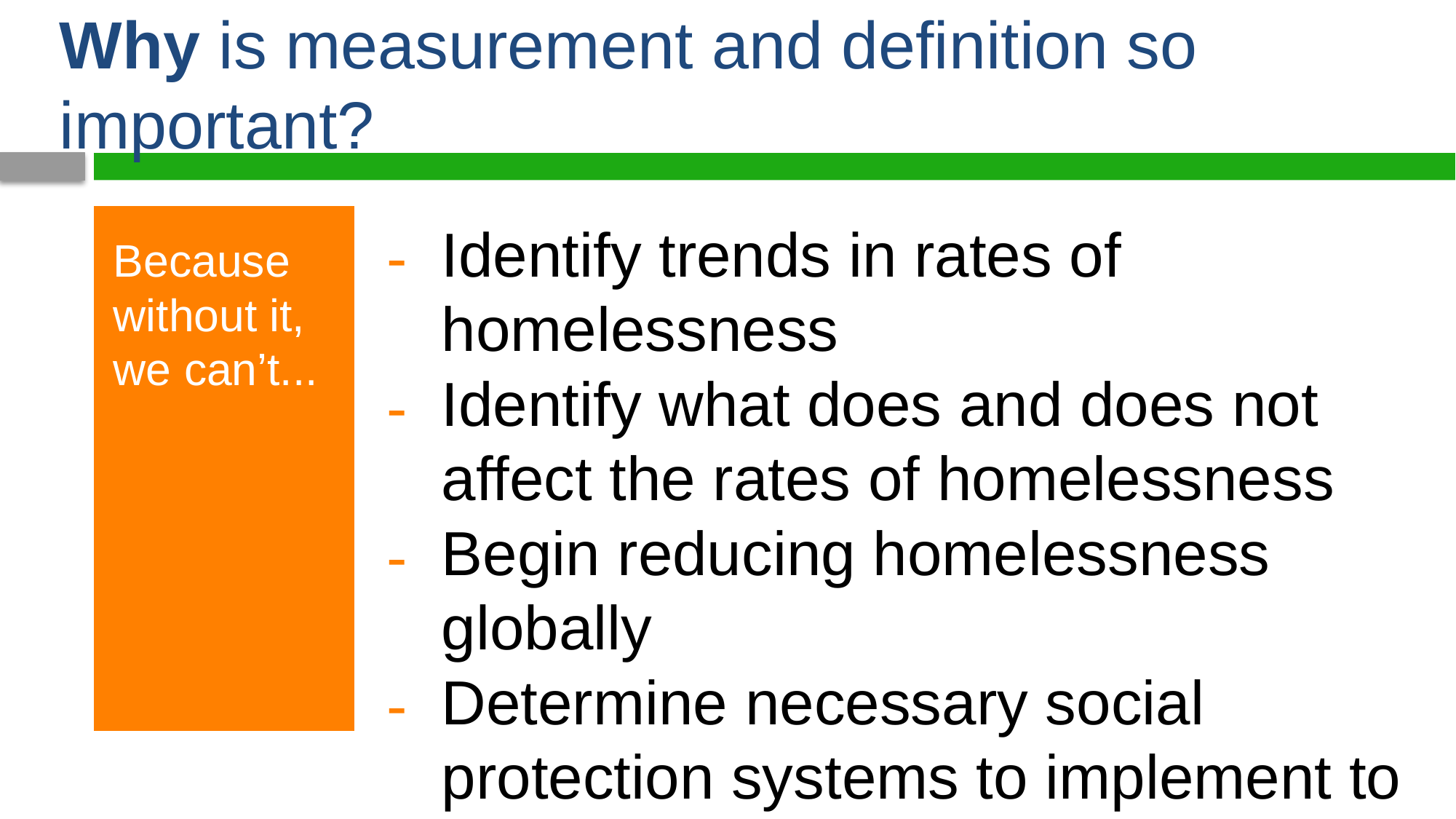

# Why is measurement and definition so important?
Because without it, we can’t...
Identify trends in rates of homelessness
Identify what does and does not affect the rates of homelessness
Begin reducing homelessness globally
Determine necessary social protection systems to implement to end homelessness